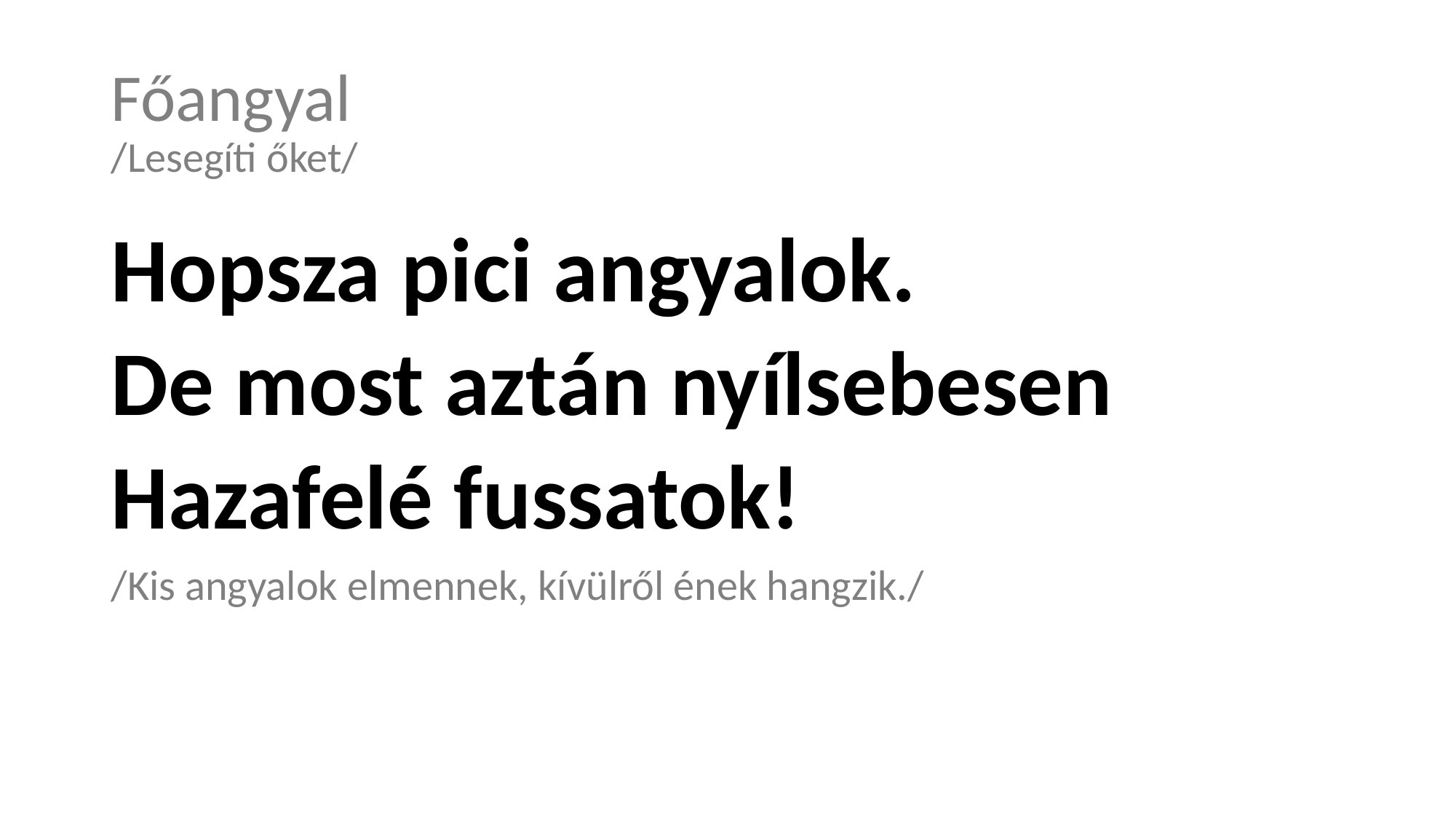

# Főangyal  /Lesegíti őket/
Hopsza pici angyalok.
De most aztán nyílsebesen
Hazafelé fussatok!
/Kis angyalok elmennek, kívülről ének hangzik./